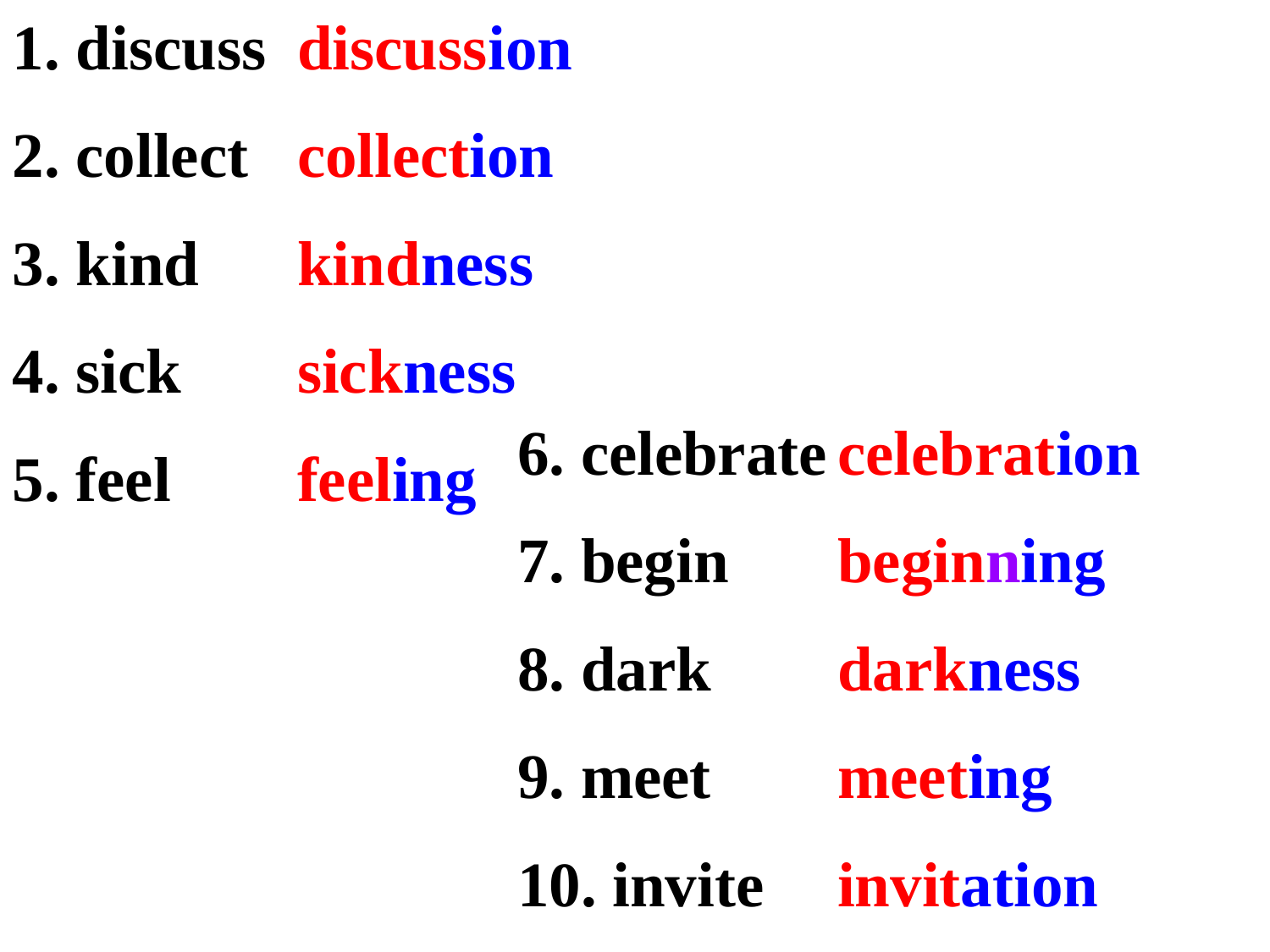

discuss
 collect
 kind
 sick
 feel
discussion
collection
kindness
sickness
feeling
6. celebrate
7. begin
8. dark
9. meet
10. invite
celebration
beginning
darkness
meeting
invitation